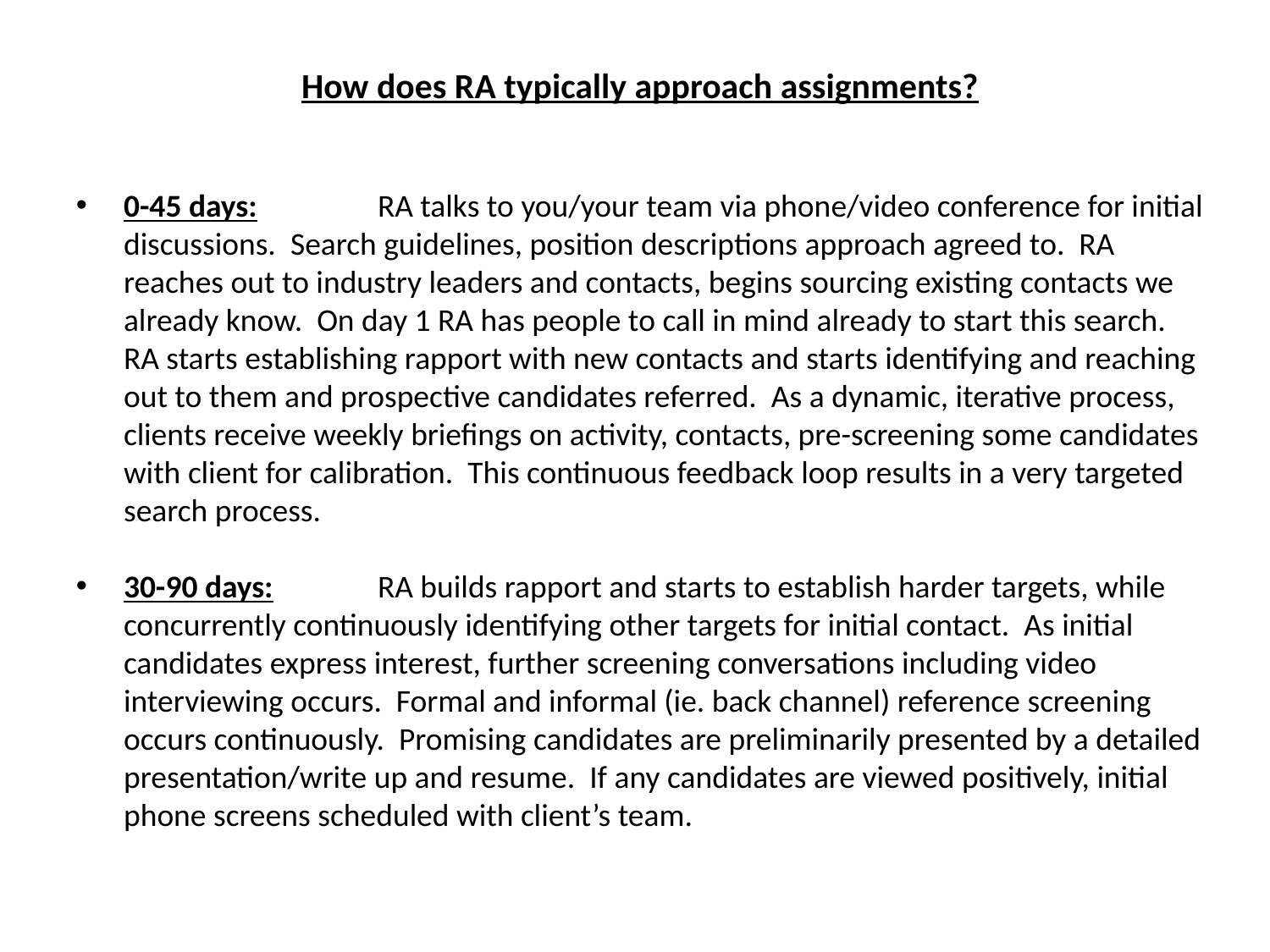

How does RA typically approach assignments?

0-45 days:	RA talks to you/your team via phone/video conference for initial discussions.  Search guidelines, position descriptions approach agreed to.  RA reaches out to industry leaders and contacts, begins sourcing existing contacts we already know.  On day 1 RA has people to call in mind already to start this search.  RA starts establishing rapport with new contacts and starts identifying and reaching out to them and prospective candidates referred.  As a dynamic, iterative process, clients receive weekly briefings on activity, contacts, pre-screening some candidates with client for calibration.  This continuous feedback loop results in a very targeted search process.

30-90 days:	RA builds rapport and starts to establish harder targets, while concurrently continuously identifying other targets for initial contact.  As initial candidates express interest, further screening conversations including video interviewing occurs.  Formal and informal (ie. back channel) reference screening occurs continuously.  Promising candidates are preliminarily presented by a detailed presentation/write up and resume.  If any candidates are viewed positively, initial phone screens scheduled with client’s team.